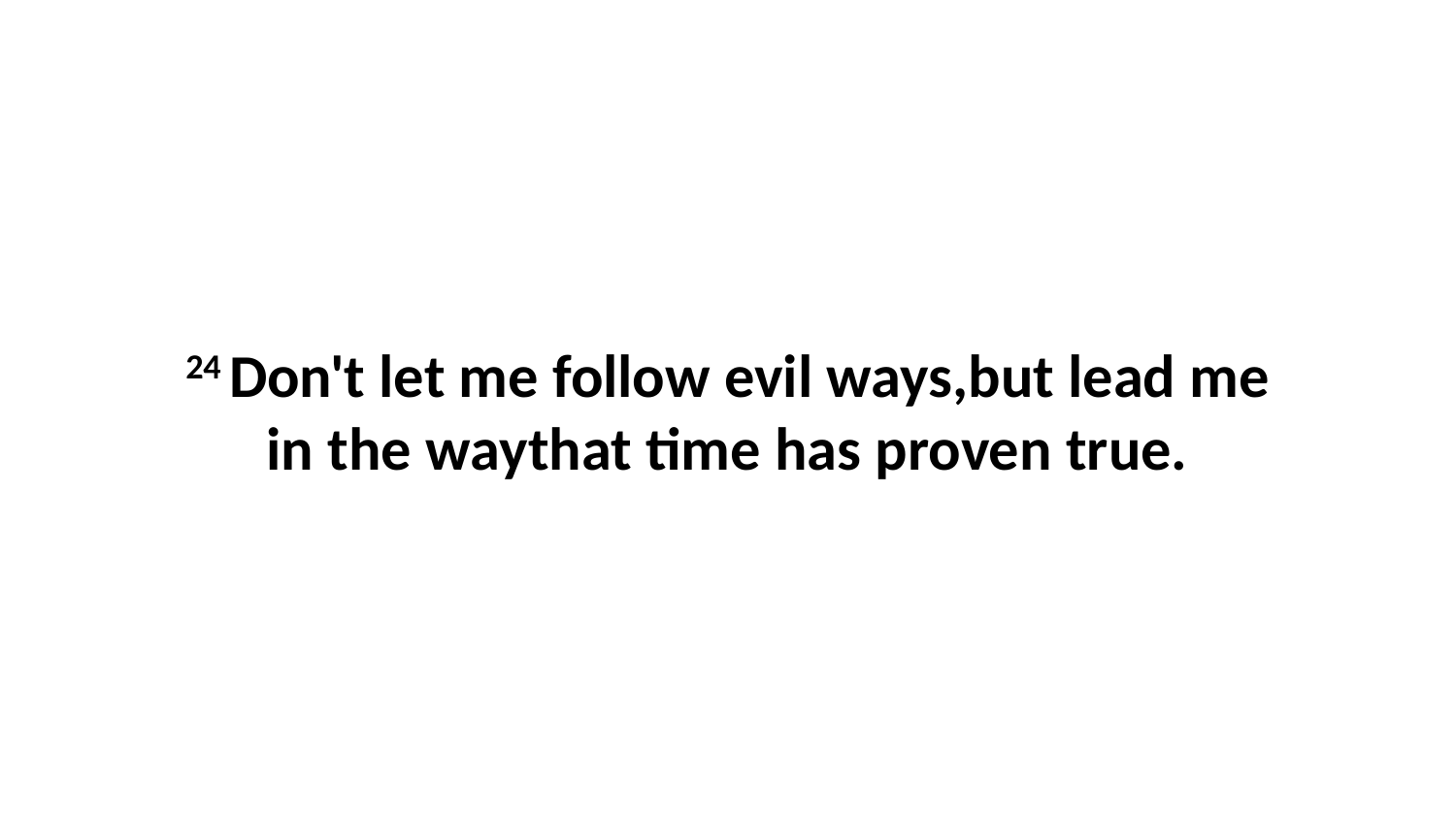

24 Don't let me follow evil ways,but lead me in the waythat time has proven true.